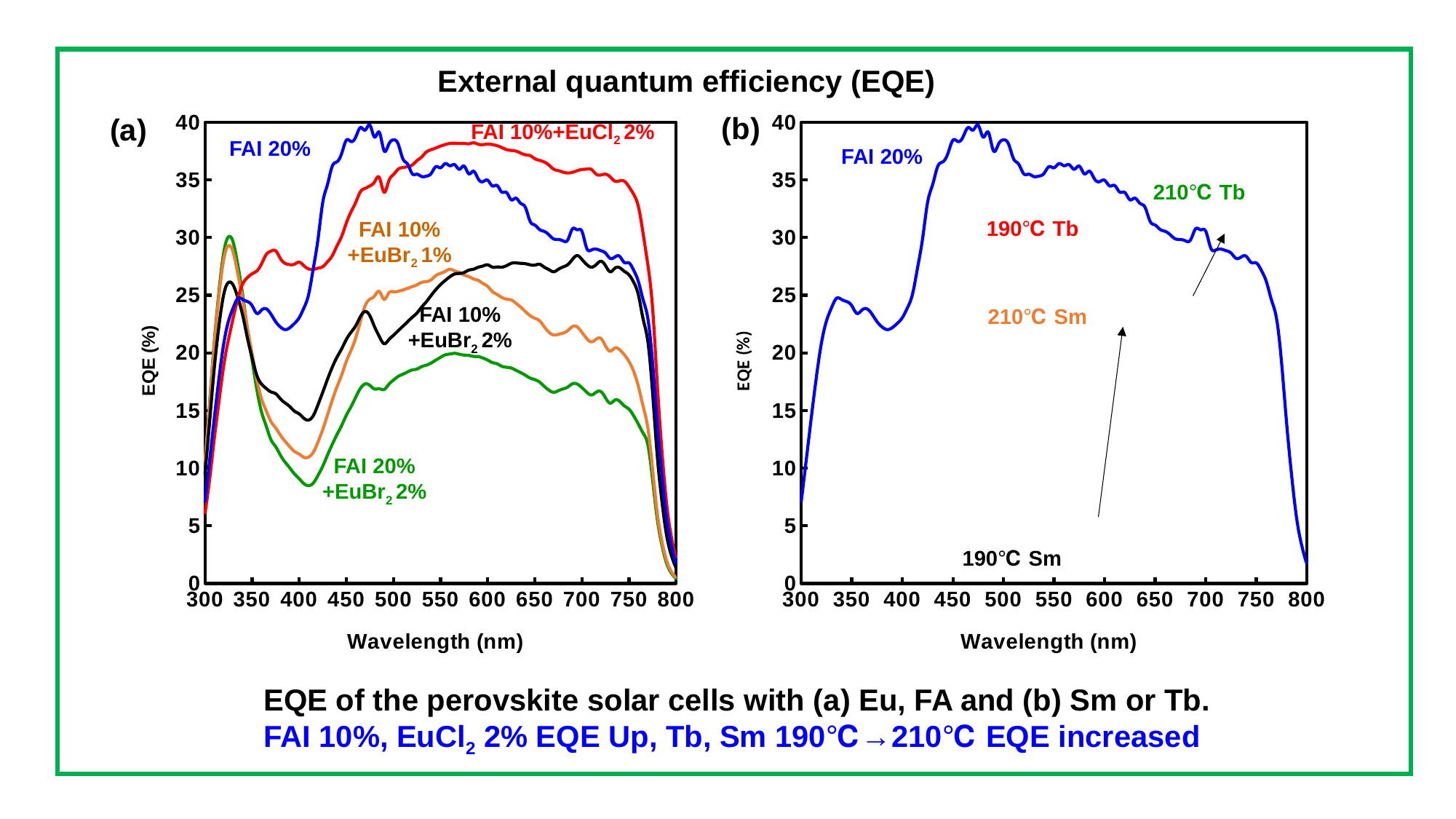

External quantum efficiency (EQE)

### Chart

| Category |  |  |  |  |  |
|---|---|---|---|---|---|

### Chart

| Category |  |  |  |  |  |
|---|---|---|---|---|---|
(b)
(a)
FAI 10%+EuCl2 2%
FAI 20%
FAI 20%
210℃ Tb
190℃ Tb
FAI 10%
+EuBr2 1%
FAI 10%
+EuBr2 2%
210℃ Sm
FAI 20%
+EuBr2 2%
190℃ Sm
EQE of the perovskite solar cells with (a) Eu, FA and (b) Sm or Tb.
FAI 10%, EuCl2 2% EQE Up, Tb, Sm 190℃→210℃ EQE increased